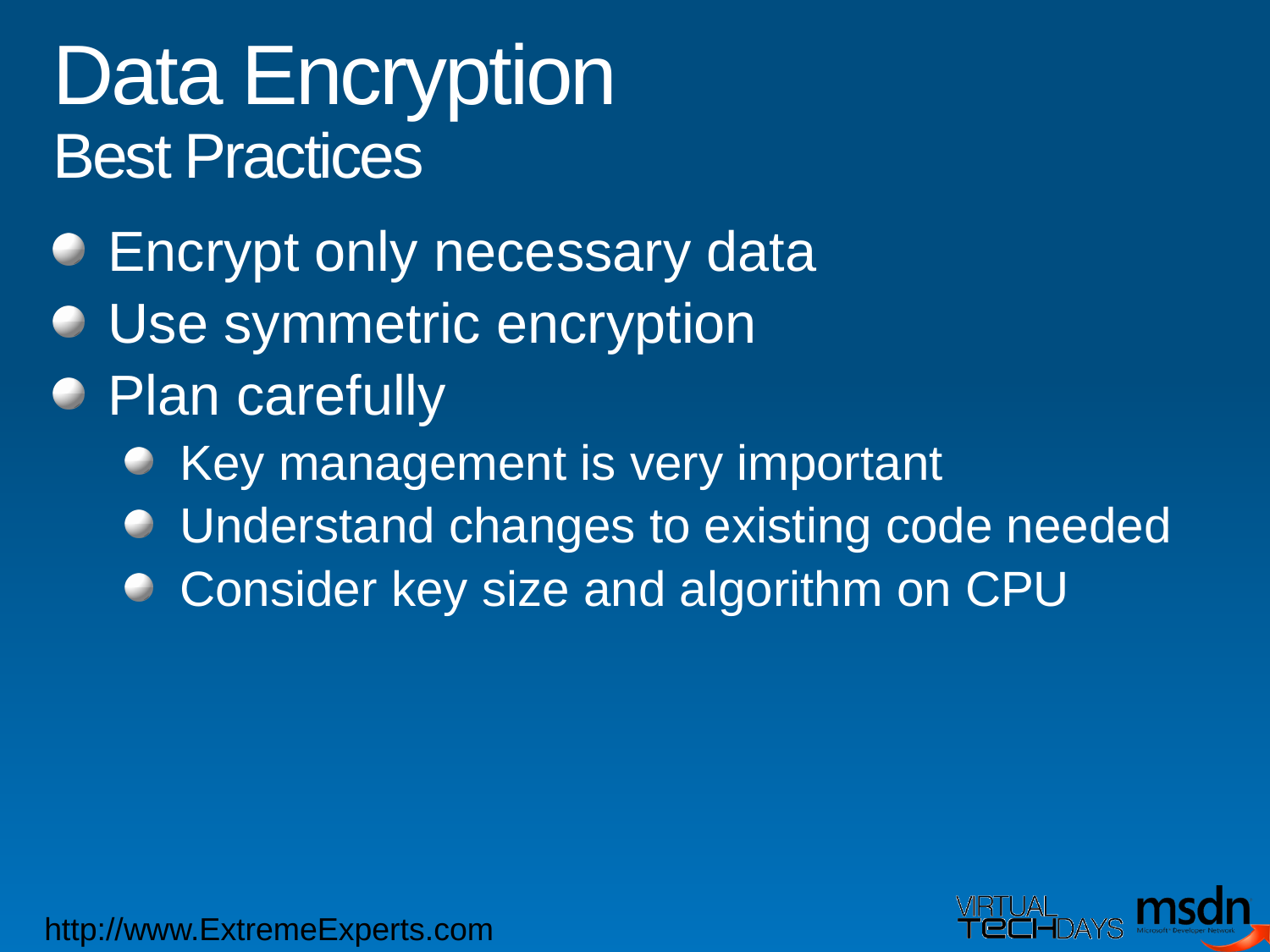

# Data Encryption Best Practices
Encrypt only necessary data
Use symmetric encryption
Plan carefully
Key management is very important
Understand changes to existing code needed
Consider key size and algorithm on CPU